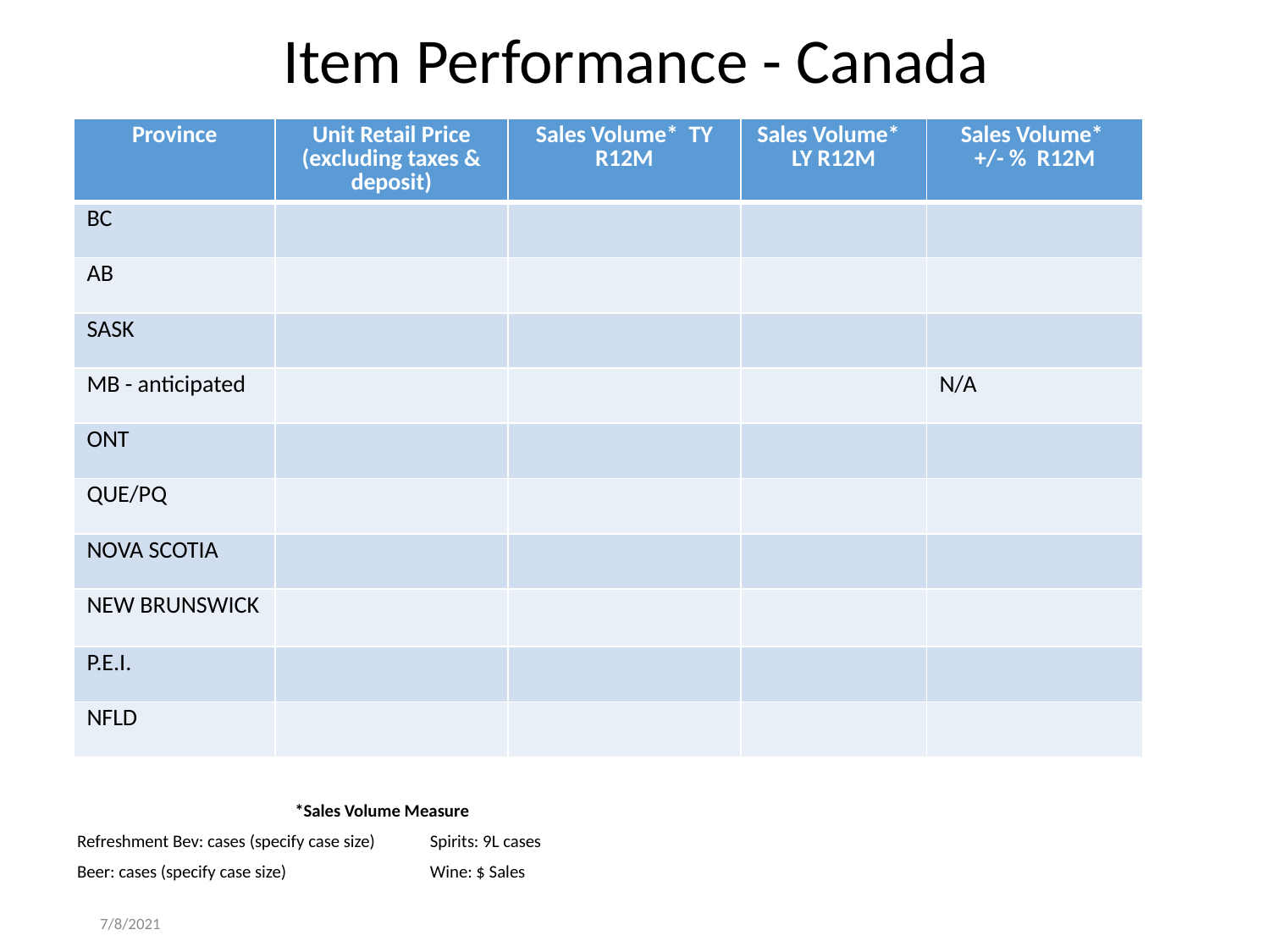

# Item Performance - Canada
| Province | Unit Retail Price (excluding taxes & deposit) | Sales Volume\* TY R12M | Sales Volume\* LY R12M | Sales Volume\* +/- % R12M |
| --- | --- | --- | --- | --- |
| BC |  |  |  |  |
| AB |  |  |  |  |
| SASK |  |  |  |  |
| MB - anticipated |  |  |  | N/A |
| ONT |  |  |  |  |
| QUE/PQ |  |  |  |  |
| NOVA SCOTIA |  |  |  |  |
| NEW BRUNSWICK |  |  |  |  |
| P.E.I. |  |  |  |  |
| NFLD |  |  |  |  |
| \*Sales Volume Measure |  |
| --- | --- |
| Refreshment Bev: cases (specify case size) | Spirits: 9L cases |
| Beer: cases (specify case size) | Wine: $ Sales |
7/8/2021